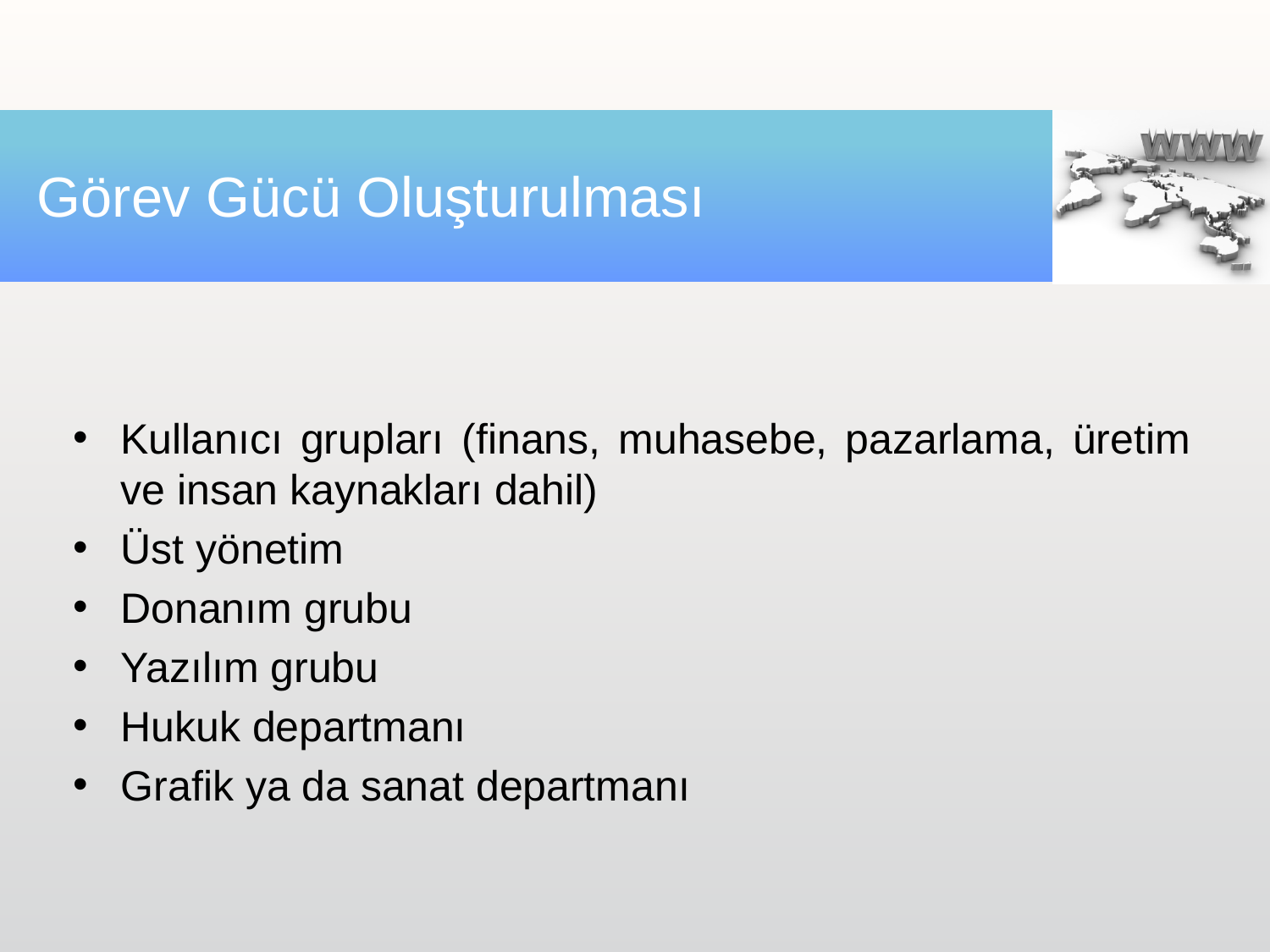

# Görev Gücü Oluşturulması
Kullanıcı grupları (finans, muhasebe, pazarlama, üretim ve insan kaynakları dahil)
Üst yönetim
Donanım grubu
Yazılım grubu
Hukuk departmanı
Grafik ya da sanat departmanı